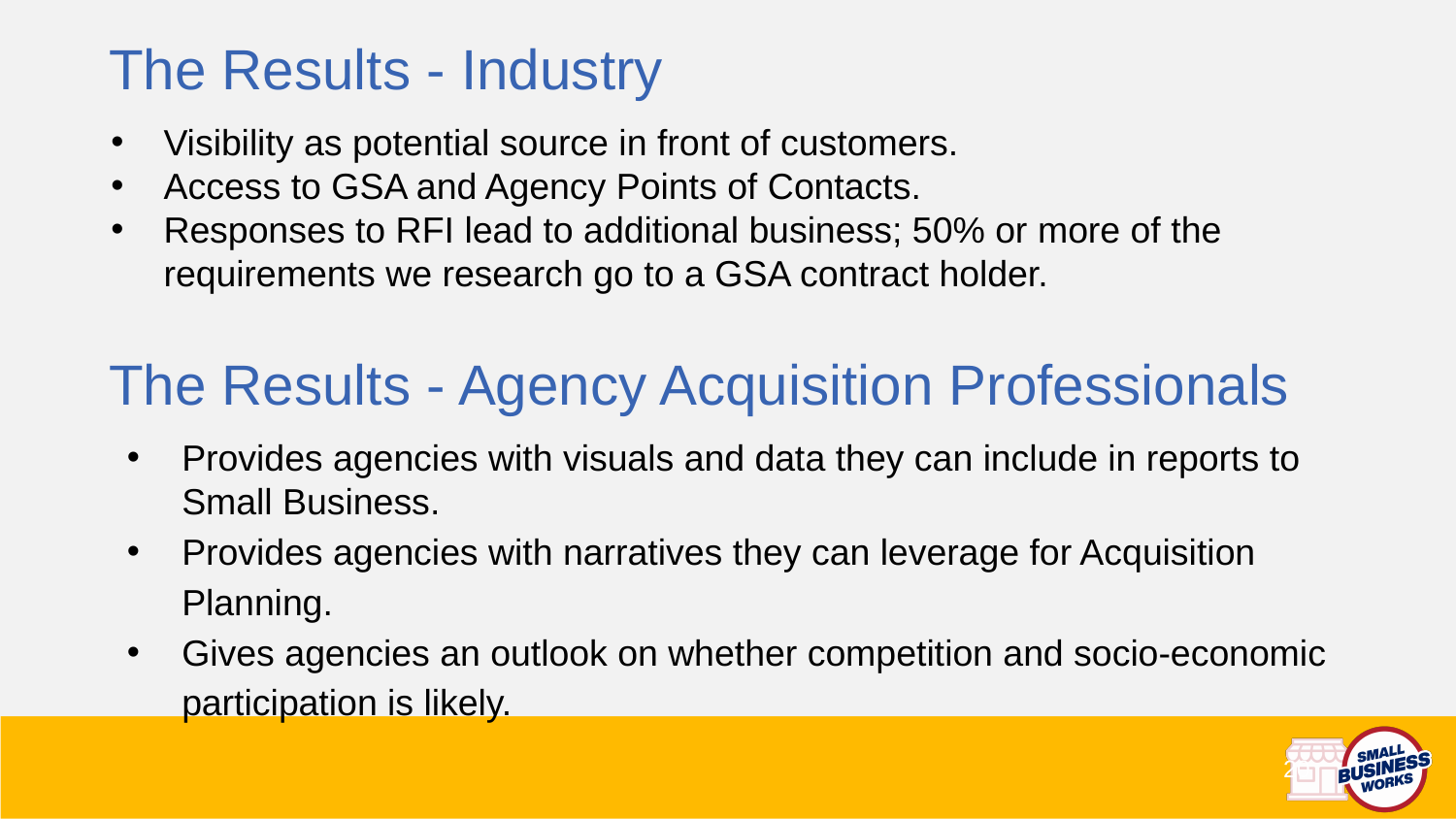

The Results - Industry
Visibility as potential source in front of customers.
Access to GSA and Agency Points of Contacts.
Responses to RFI lead to additional business; 50% or more of the requirements we research go to a GSA contract holder.

The Results - Agency Acquisition Professionals
Provides agencies with visuals and data they can include in reports to Small Business.
Provides agencies with narratives they can leverage for Acquisition Planning.
Gives agencies an outlook on whether competition and socio-economic participation is likely.

20